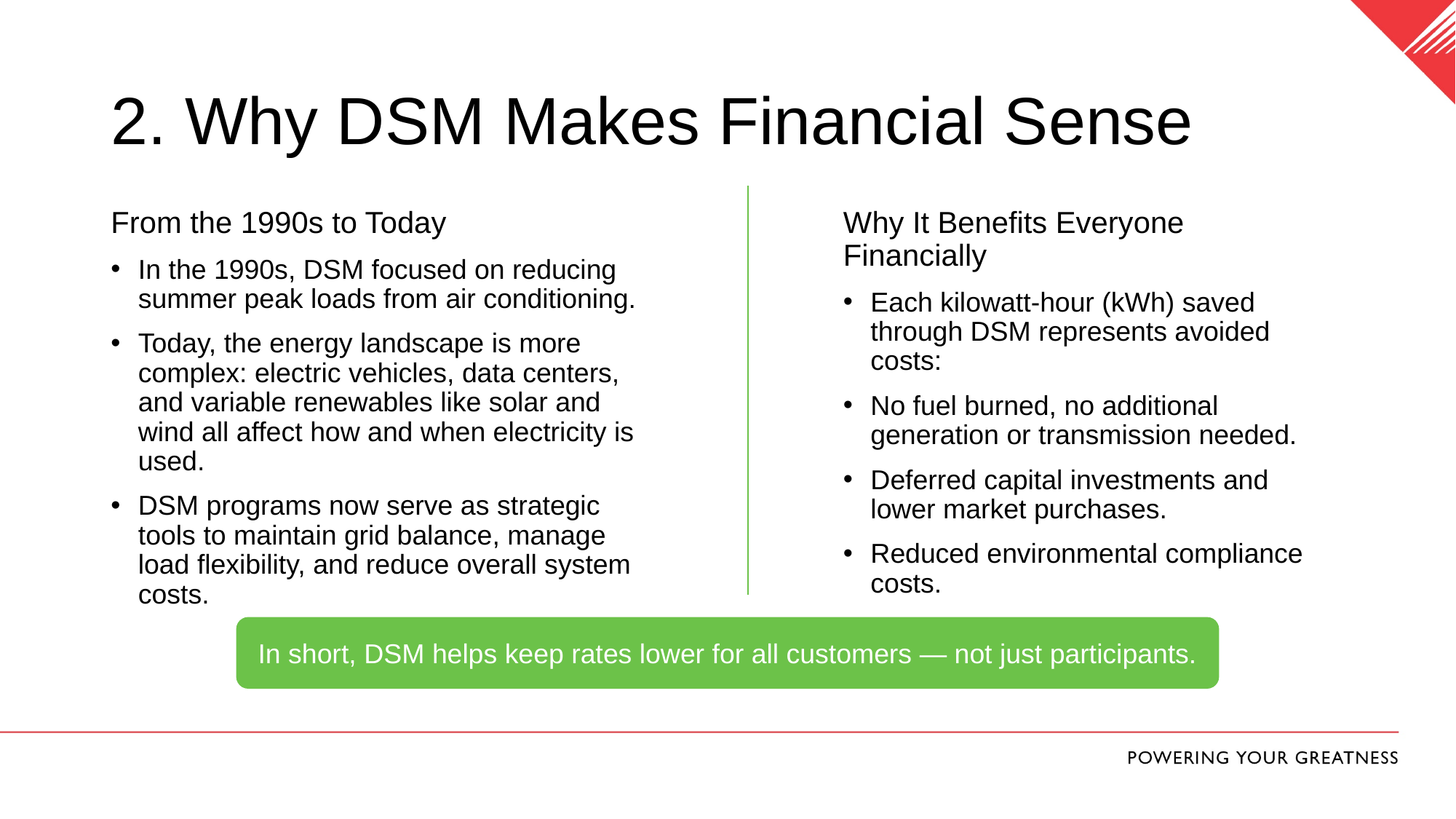

# 2. Why DSM Makes Financial Sense
From the 1990s to Today
In the 1990s, DSM focused on reducing summer peak loads from air conditioning.
Today, the energy landscape is more complex: electric vehicles, data centers, and variable renewables like solar and wind all affect how and when electricity is used.
DSM programs now serve as strategic tools to maintain grid balance, manage load flexibility, and reduce overall system costs.
Why It Benefits Everyone Financially
Each kilowatt-hour (kWh) saved through DSM represents avoided costs:
No fuel burned, no additional generation or transmission needed.
Deferred capital investments and lower market purchases.
Reduced environmental compliance costs.
In short, DSM helps keep rates lower for all customers — not just participants.